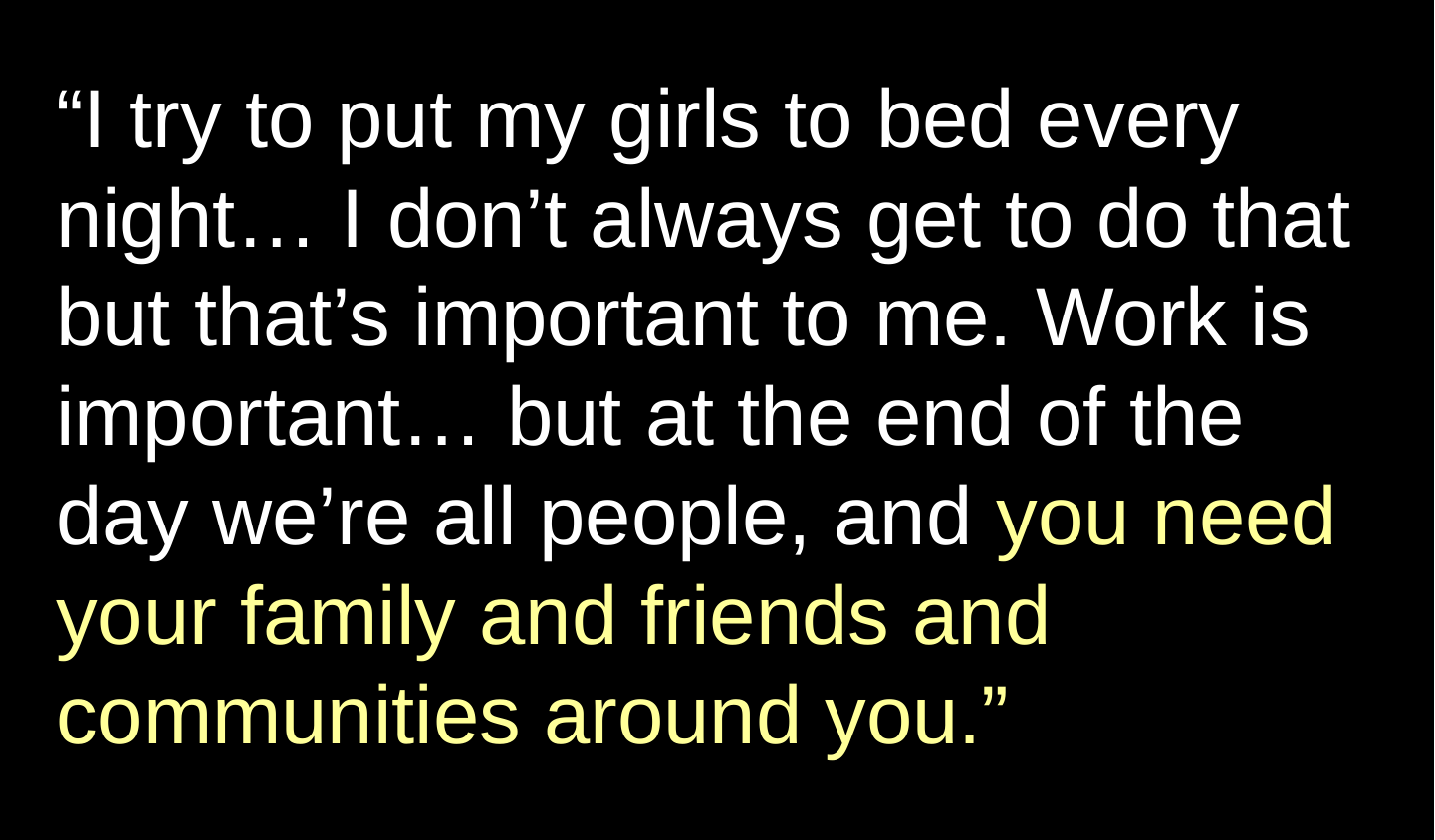

“I try to put my girls to bed every night… I don’t always get to do that but that’s important to me. Work is important… but at the end of the day we’re all people, and you need your family and friends and communities around you.”